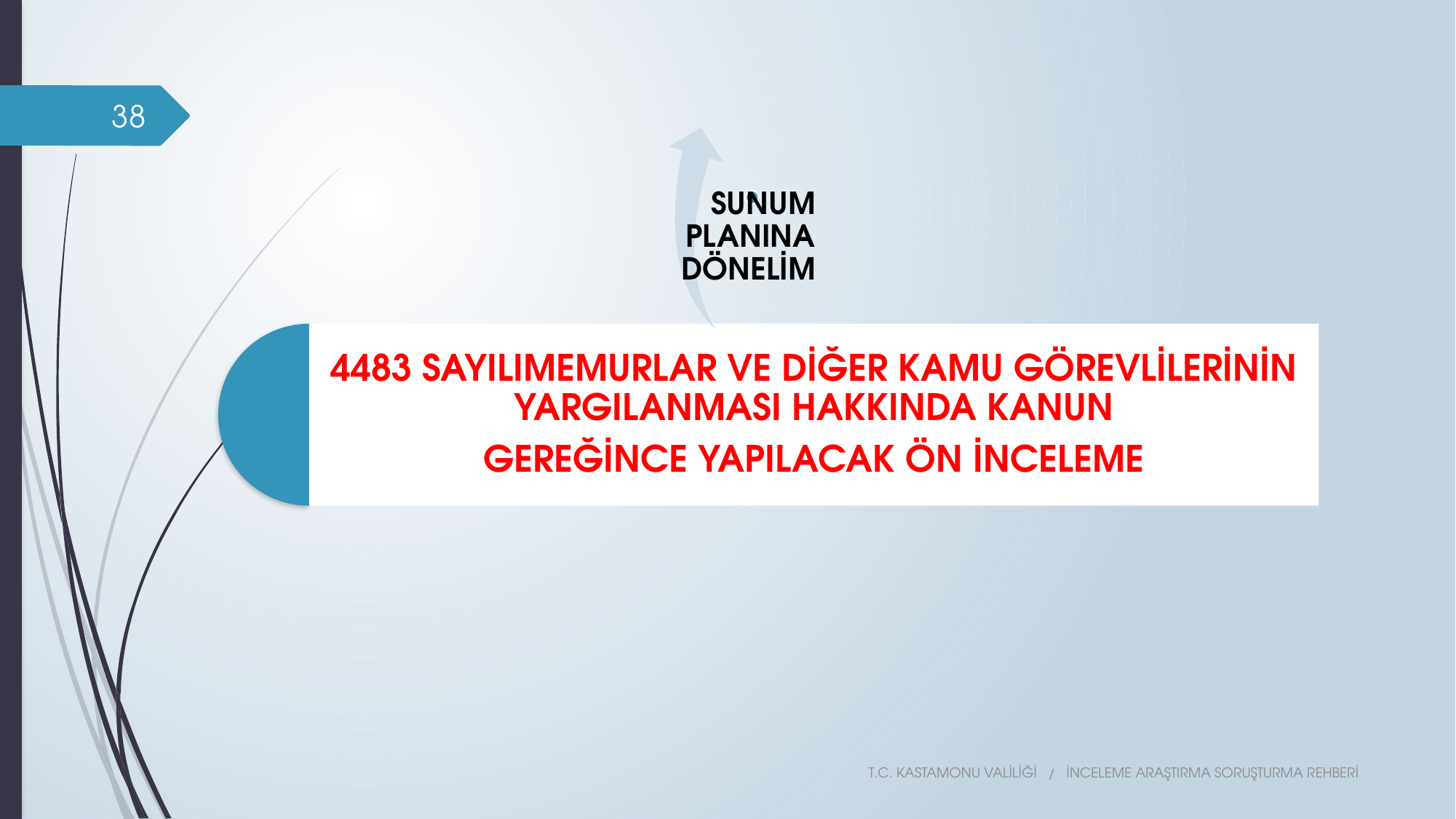

38
SUNUM PLANINA DÖNELİM
4483 SAYILIMEMURLAR VE DİĞER KAMU GÖREVLİLERİNİN YARGILANMASI HAKKINDA KANUN
GEREĞİNCE YAPILACAK ÖN İNCELEME
T.C. KASTAMONU VALİLİĞİ   /   İNCELEME ARAŞTIRMA SORUŞTURMA REHBERİ